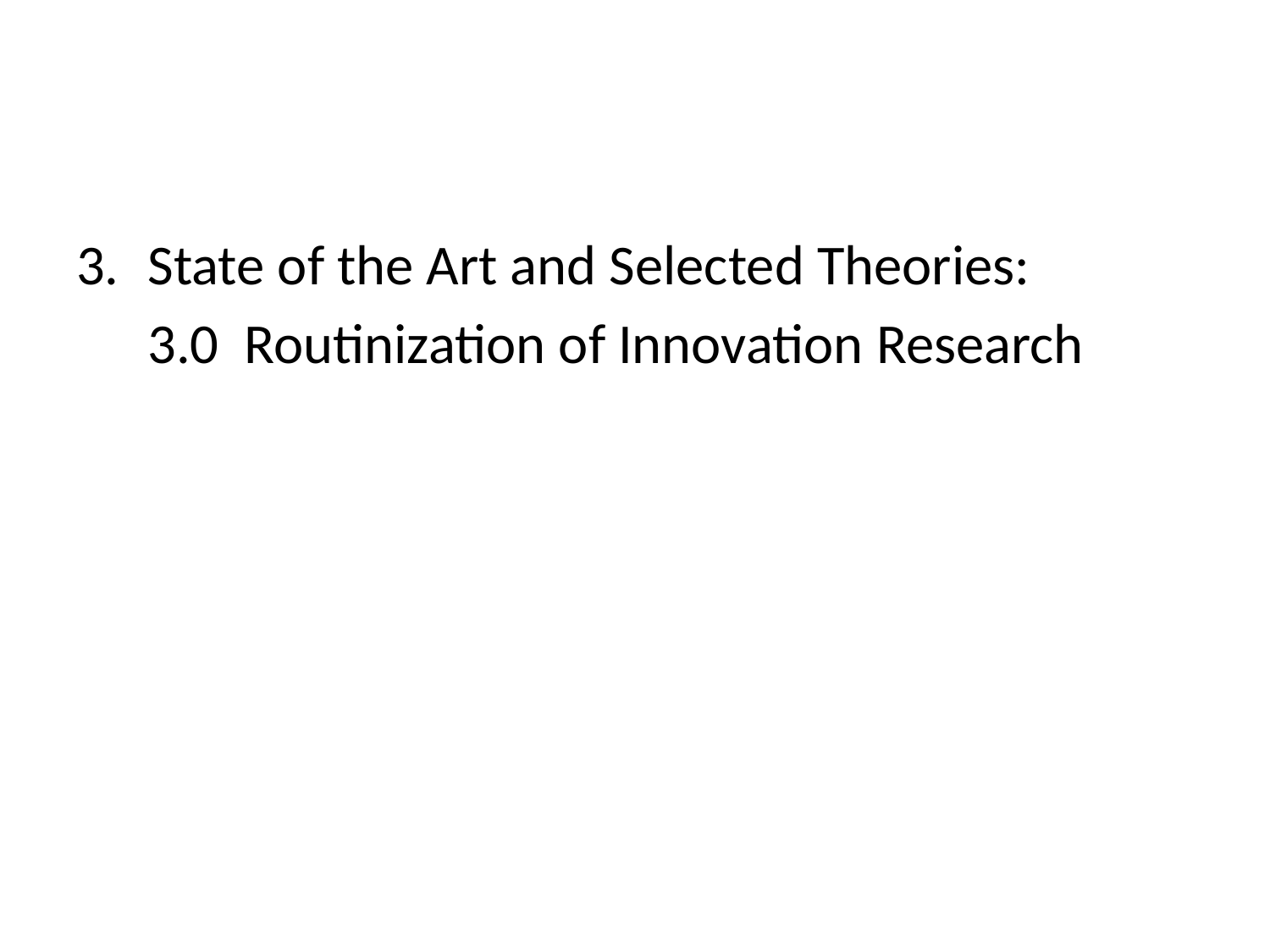

#
State of the Art and Selected Theories:
	3.0  Routinization of Innovation Research